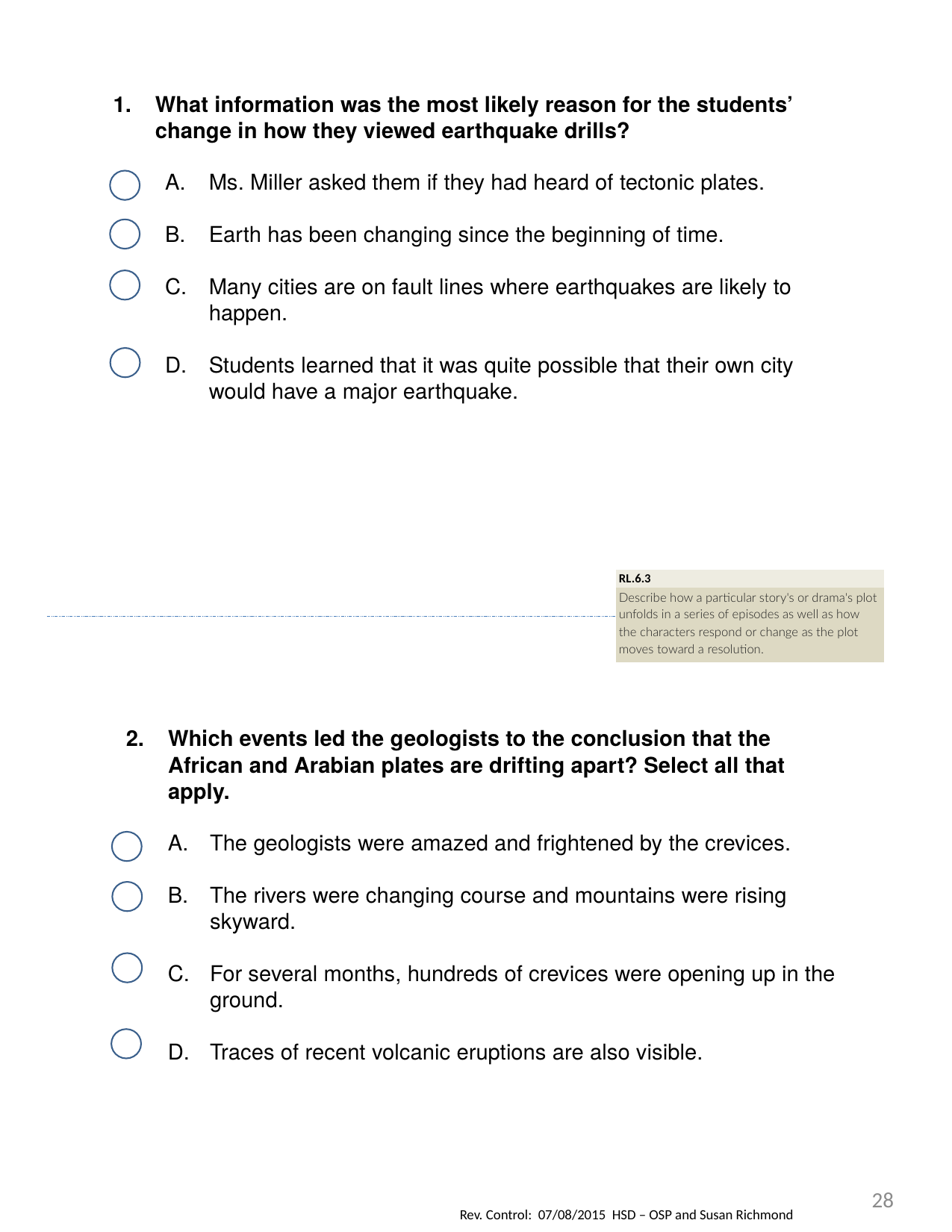

What information was the most likely reason for the students’ change in how they viewed earthquake drills?

Ms. Miller asked them if they had heard of tectonic plates.

Earth has been changing since the beginning of time.

Many cities are on fault lines where earthquakes are likely to happen.

Students learned that it was quite possible that their own city would have a major earthquake.

| RL.6.3 |
| --- |
| Describe how a particular story's or drama's plot unfolds in a series of episodes as well as how the characters respond or change as the plot moves toward a resolution. |
Which events led the geologists to the conclusion that the African and Arabian plates are drifting apart? Select all that apply.

The geologists were amazed and frightened by the crevices.

The rivers were changing course and mountains were rising skyward.

For several months, hundreds of crevices were opening up in the ground.

Traces of recent volcanic eruptions are also visible.

28